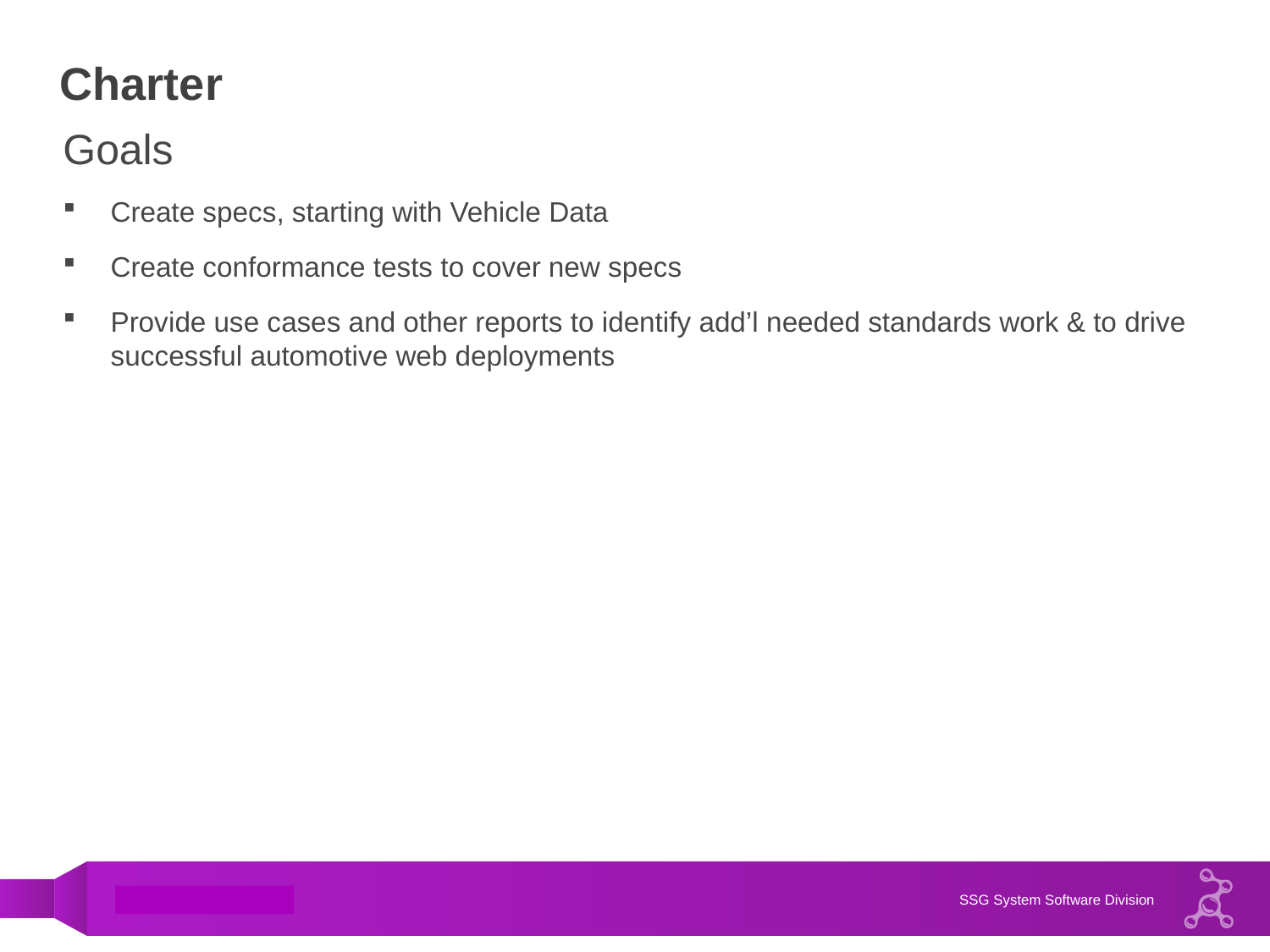

# Charter
Goals
Create specs, starting with Vehicle Data
Create conformance tests to cover new specs
Provide use cases and other reports to identify add’l needed standards work & to drive successful automotive web deployments